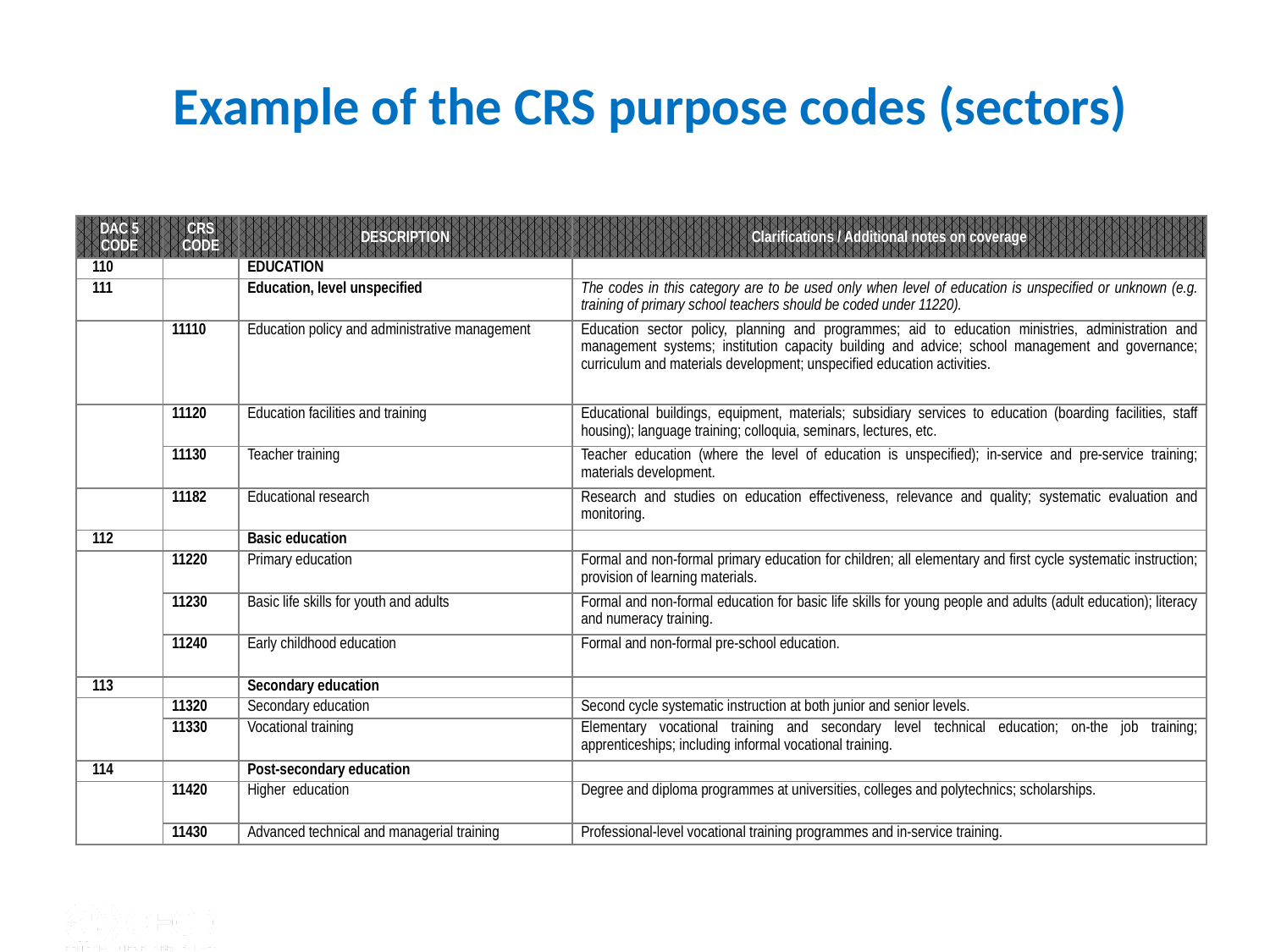

Example of the CRS purpose codes (sectors)
| DAC 5 CODE | CRS CODE | DESCRIPTION | Clarifications / Additional notes on coverage |
| --- | --- | --- | --- |
| 110 |  | EDUCATION |  |
| 111 |  | Education, level unspecified | The codes in this category are to be used only when level of education is unspecified or unknown (e.g. training of primary school teachers should be coded under 11220). |
|  | 11110 | Education policy and administrative management | Education sector policy, planning and programmes; aid to education ministries, administration and management systems; institution capacity building and advice; school management and governance; curriculum and materials development; unspecified education activities. |
|  | 11120 | Education facilities and training | Educational buildings, equipment, materials; subsidiary services to education (boarding facilities, staff housing); language training; colloquia, seminars, lectures, etc. |
|  | 11130 | Teacher training | Teacher education (where the level of education is unspecified); in-service and pre-service training; materials development. |
|  | 11182 | Educational research | Research and studies on education effectiveness, relevance and quality; systematic evaluation and monitoring. |
| 112 |  | Basic education |  |
|  | 11220 | Primary education | Formal and non-formal primary education for children; all elementary and first cycle systematic instruction; provision of learning materials. |
|  | 11230 | Basic life skills for youth and adults | Formal and non-formal education for basic life skills for young people and adults (adult education); literacy and numeracy training. |
|  | 11240 | Early childhood education | Formal and non-formal pre-school education. |
| 113 |  | Secondary education |  |
|  | 11320 | Secondary education | Second cycle systematic instruction at both junior and senior levels. |
|  | 11330 | Vocational training | Elementary vocational training and secondary level technical education; on-the job training; apprenticeships; including informal vocational training. |
| 114 |  | Post-secondary education |  |
|  | 11420 | Higher education | Degree and diploma programmes at universities, colleges and polytechnics; scholarships. |
|  | 11430 | Advanced technical and managerial training | Professional-level vocational training programmes and in-service training. |